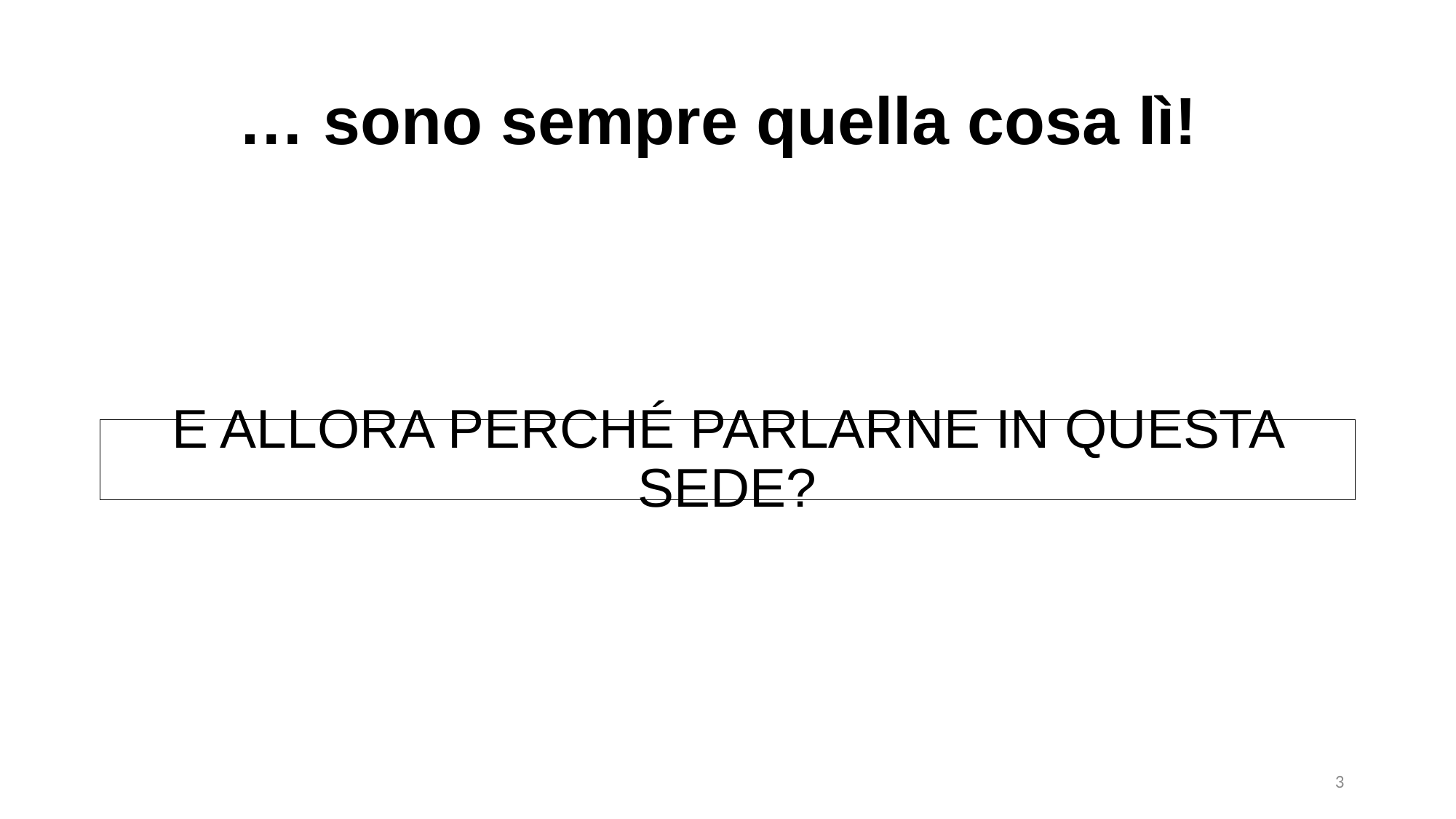

# … sono sempre quella cosa lì!
e allora perché parlarne in questa sede?
3